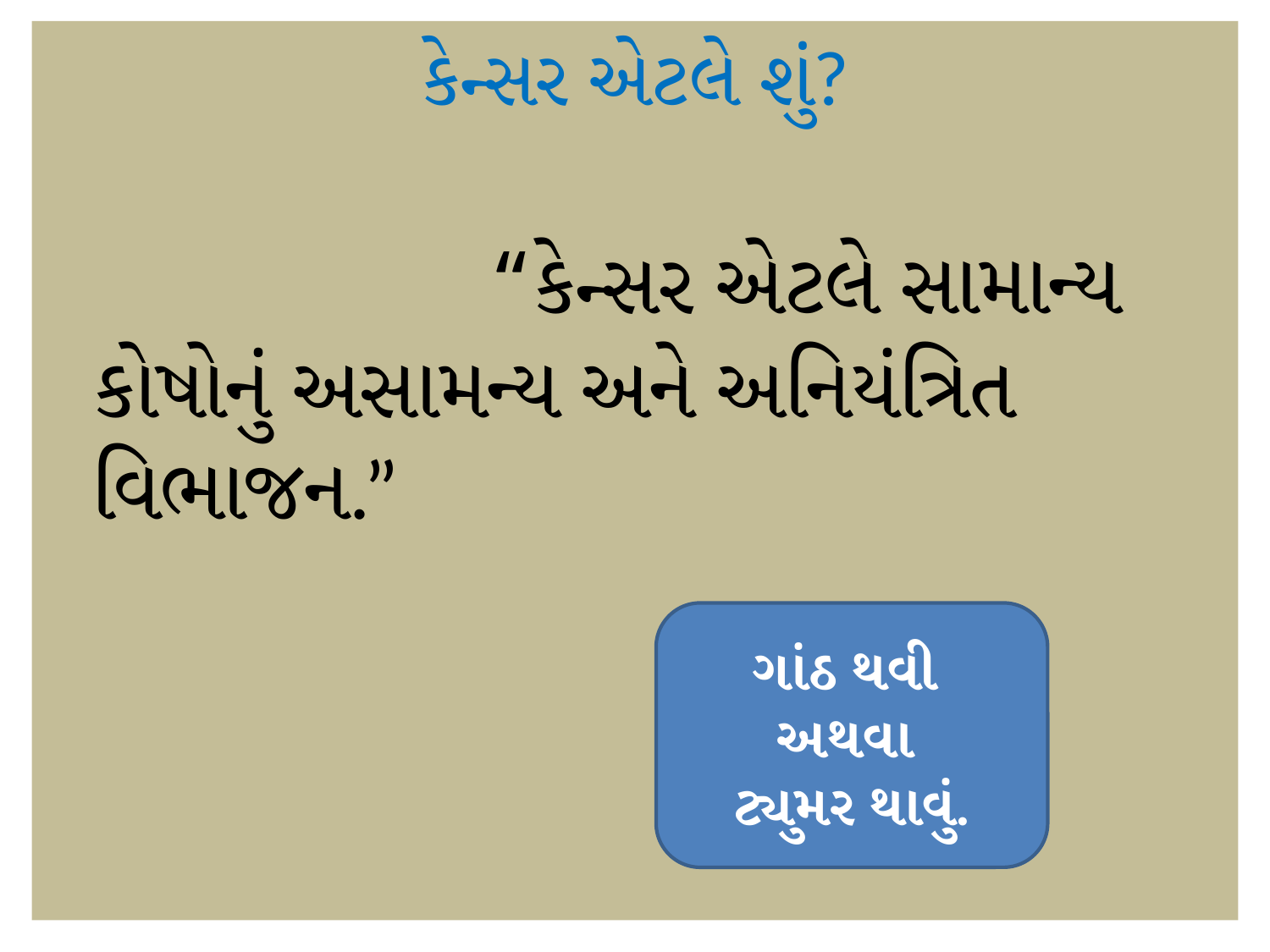

કેન્સર એટલે શું?

                  “કેન્સર એટલે સામાન્ય કોષોનું અસામન્ય અને અનિયંત્રિત વિભાજન.”

ગાંઠ થવી
અથવા
ટ્યુમર થાવું.